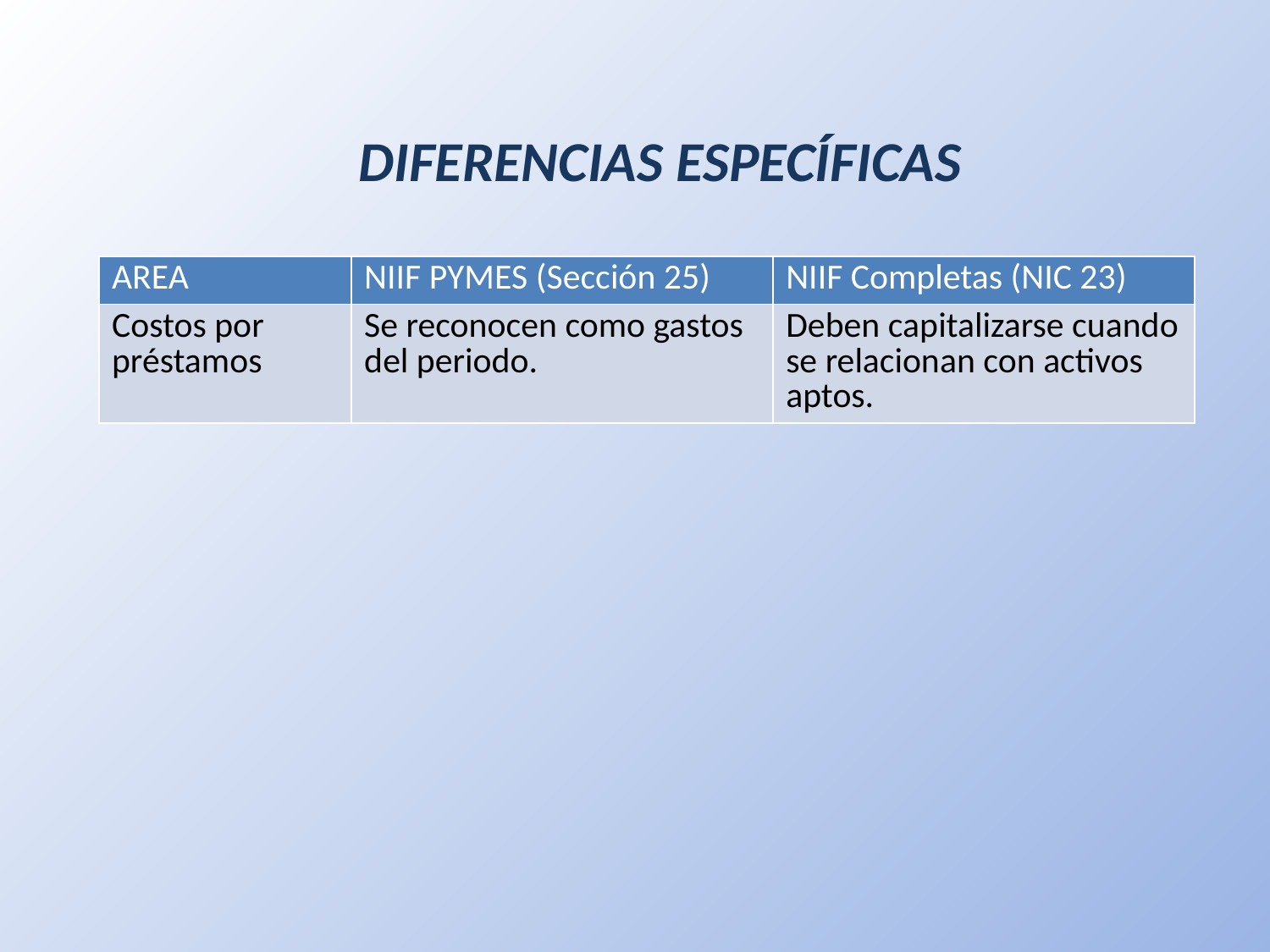

# DIFERENCIAS ESPECÍFICAS
| AREA | NIIF PYMES (Sección 25) | NIIF Completas (NIC 23) |
| --- | --- | --- |
| Costos por préstamos | Se reconocen como gastos del periodo. | Deben capitalizarse cuando se relacionan con activos aptos. |